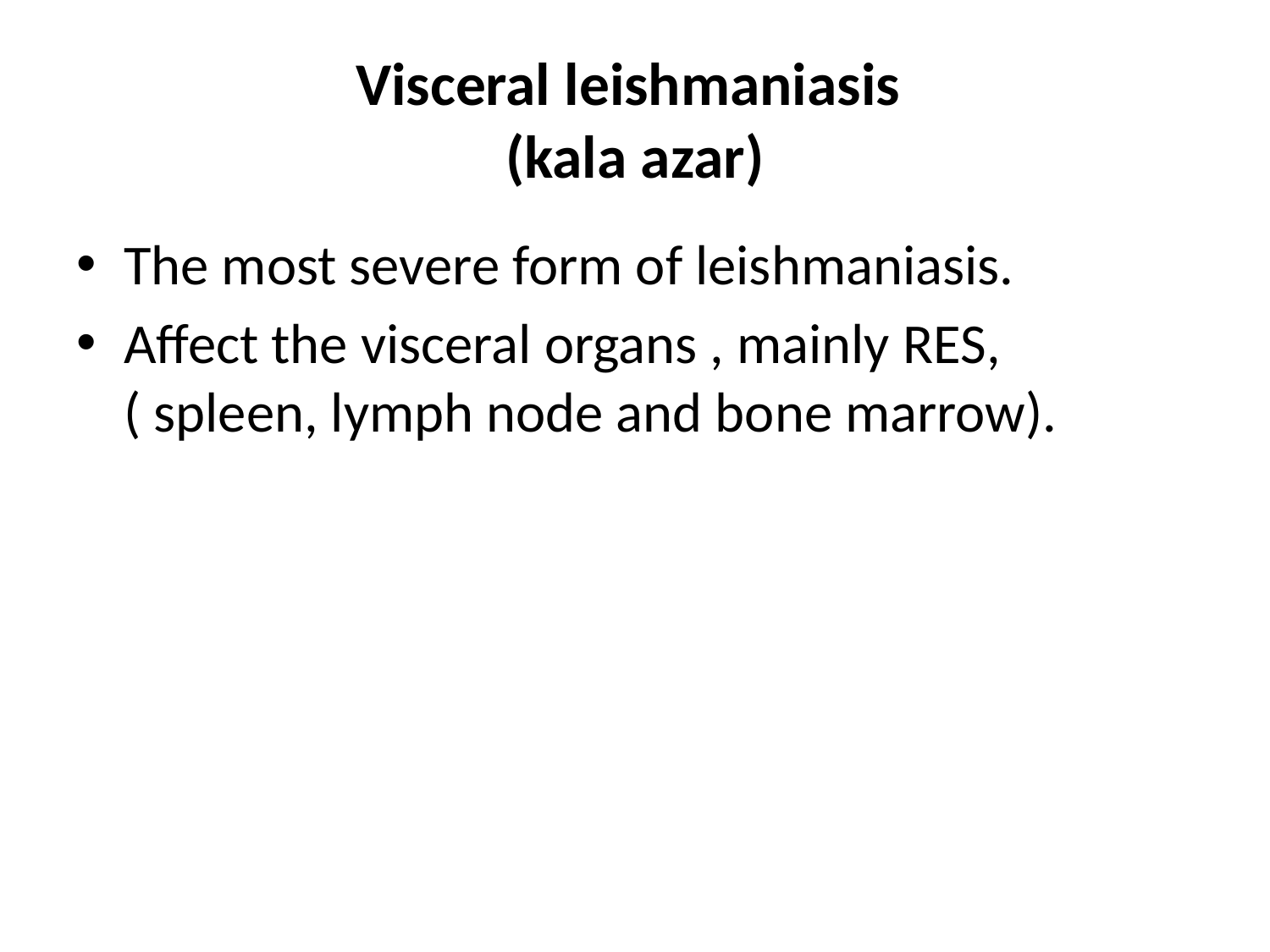

# Visceral leishmaniasis (kala azar)
The most severe form of leishmaniasis.
Affect the visceral organs , mainly RES,( spleen, lymph node and bone marrow).